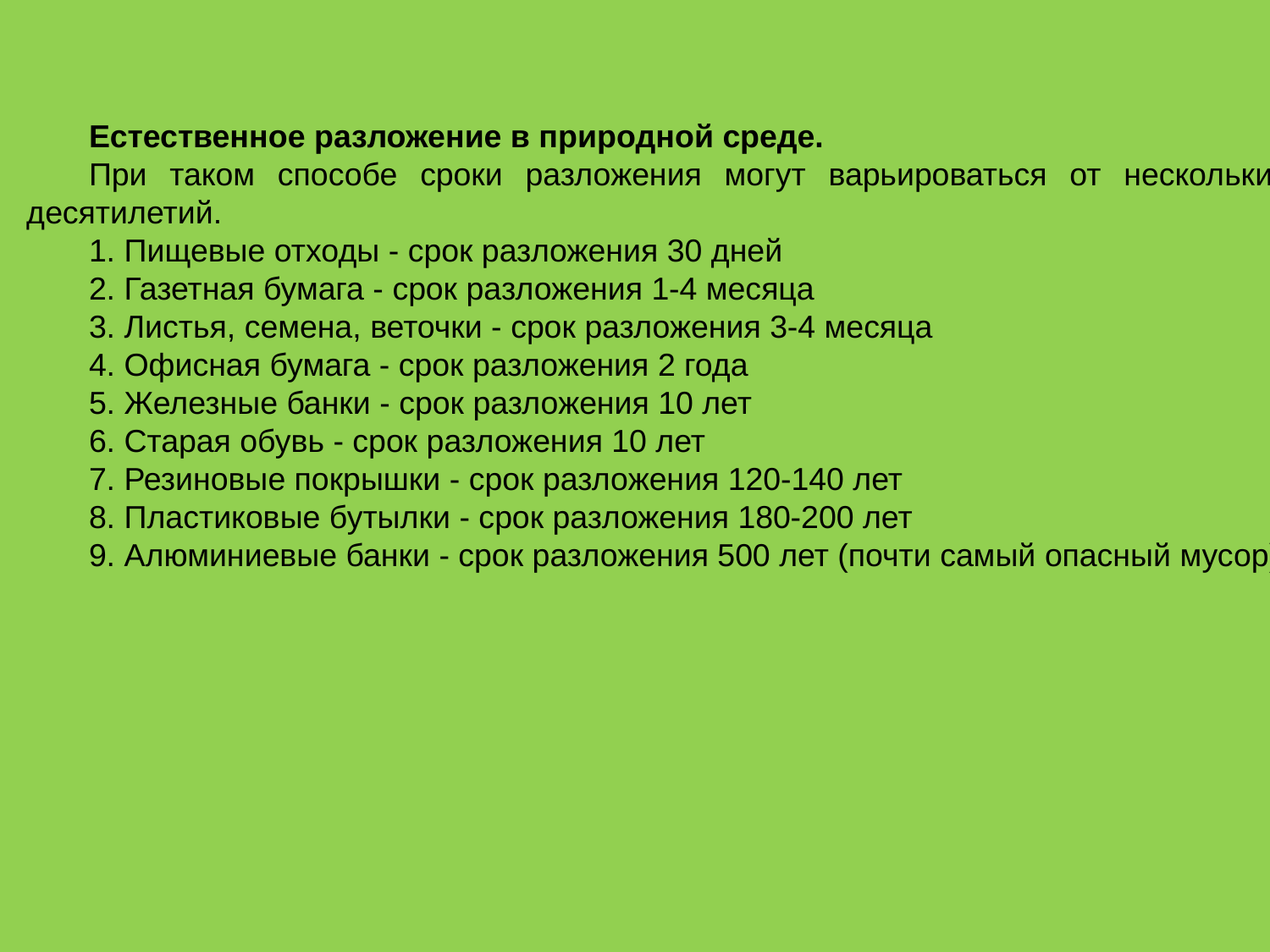

Естественное разложение в природной среде.
При таком способе сроки разложения могут варьироваться от нескольких дней до нескольких десятилетий.
1. Пищевые отходы - срок разложения 30 дней
2. Газетная бумага - срок разложения 1-4 месяца
3. Листья, семена, веточки - срок разложения 3-4 месяца
4. Офисная бумага - срок разложения 2 года
5. Железные банки - срок разложения 10 лет
6. Старая обувь - срок разложения 10 лет
7. Резиновые покрышки - срок разложения 120-140 лет
8. Пластиковые бутылки - срок разложения 180-200 лет
9. Алюминиевые банки - срок разложения 500 лет (почти самый опасный мусор)